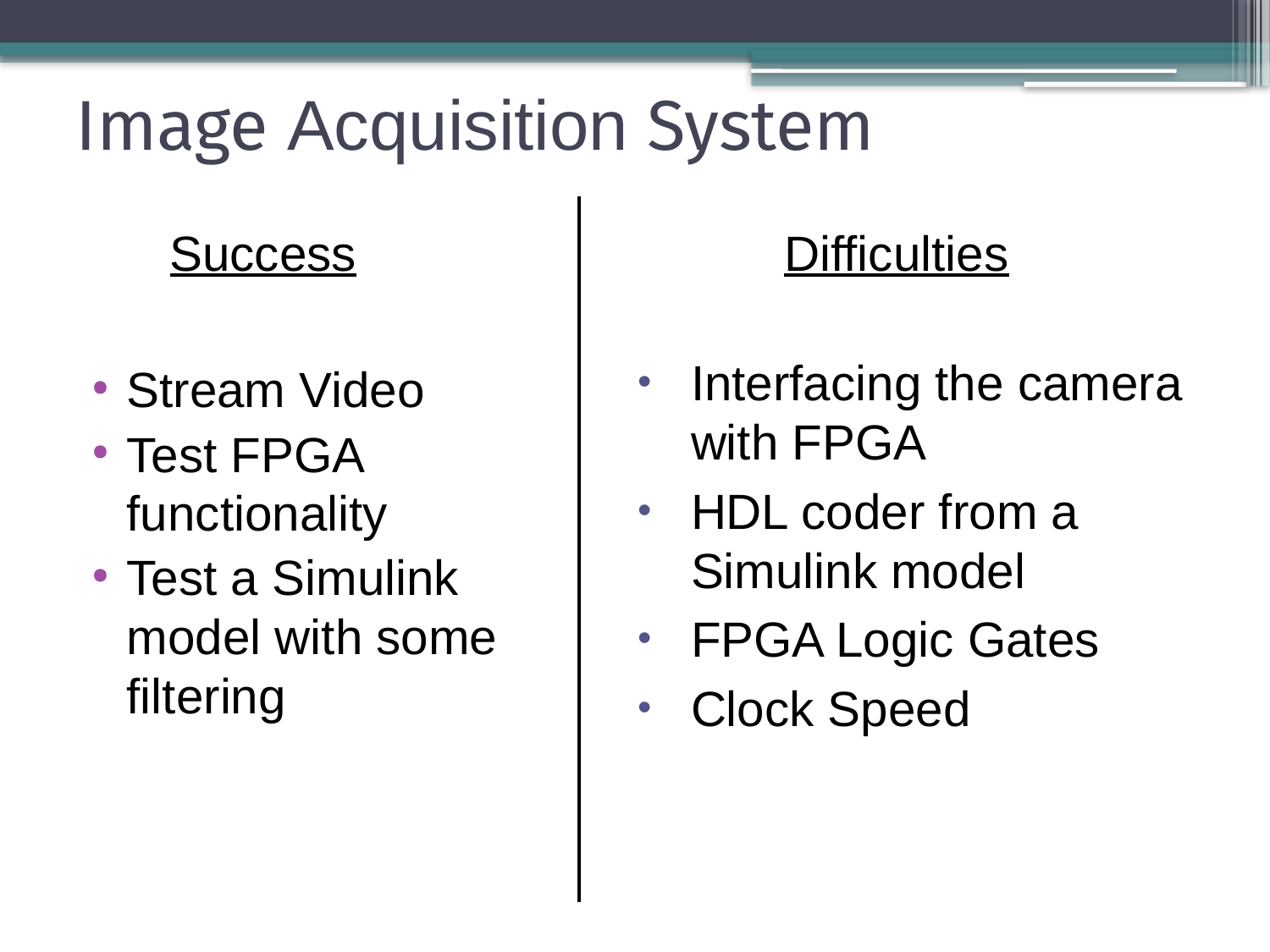

# Image Acquisition System
Success
Difficulties

Interfacing the camera with FPGA
HDL coder from a Simulink model
FPGA Logic Gates
Clock Speed

Stream Video
Test FPGA functionality
Test a Simulink model with some filtering